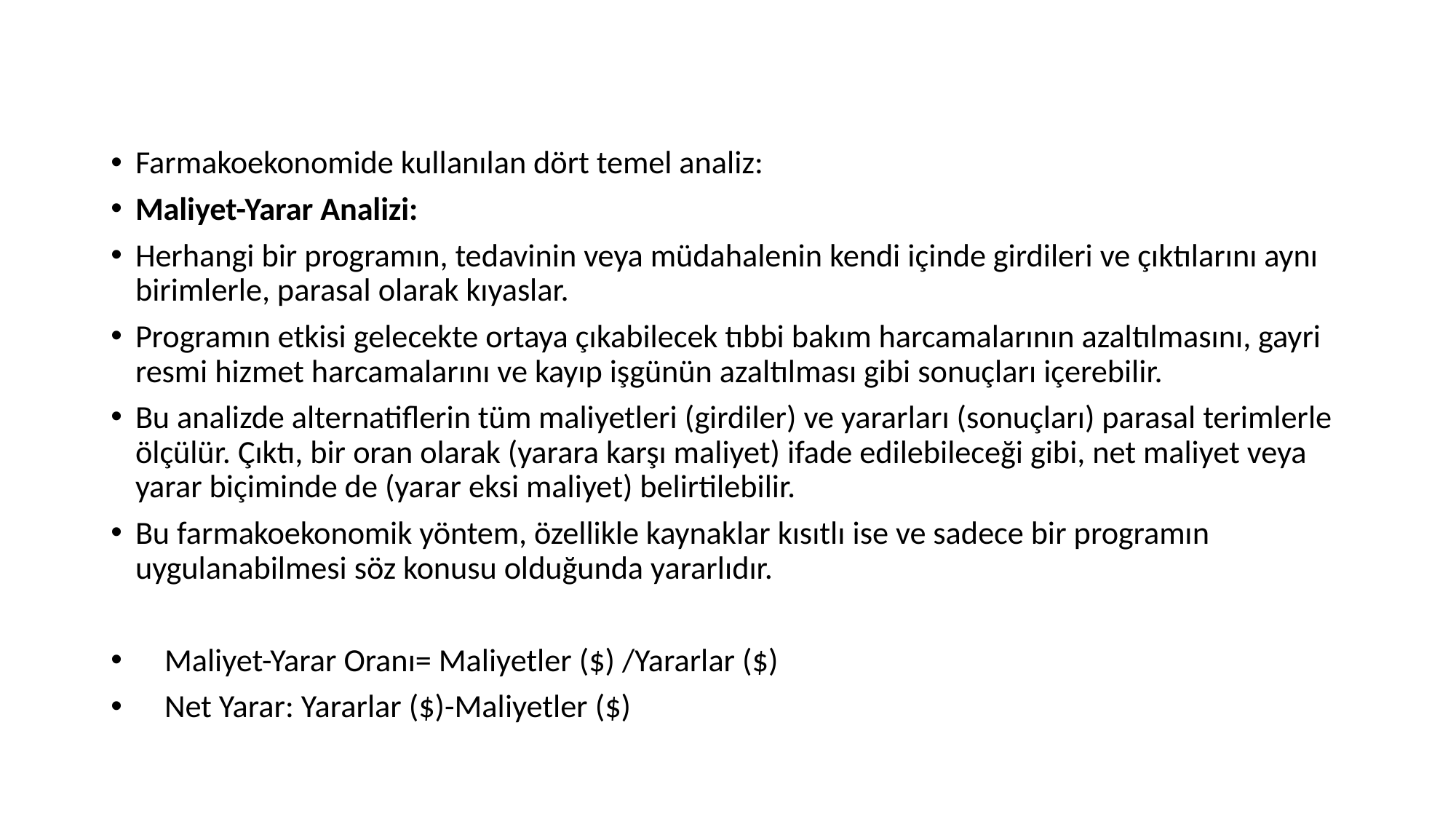

Farmakoekonomide kullanılan dört temel analiz:
Maliyet-Yarar Analizi:
Herhangi bir programın, tedavinin veya müdahalenin kendi içinde girdileri ve çıktılarını aynı birimlerle, parasal olarak kıyaslar.
Programın etkisi gelecekte ortaya çıkabilecek tıbbi bakım harcamalarının azaltılmasını, gayri resmi hizmet harcamalarını ve kayıp işgünün azaltılması gibi sonuçları içerebilir.
Bu analizde alternatiflerin tüm maliyetleri (girdiler) ve yararları (sonuçları) parasal terimlerle ölçülür. Çıktı, bir oran olarak (yarara karşı maliyet) ifade edilebileceği gibi, net maliyet veya yarar biçiminde de (yarar eksi maliyet) belirtilebilir.
Bu farmakoekonomik yöntem, özellikle kaynaklar kısıtlı ise ve sadece bir programın uygulanabilmesi söz konusu olduğunda yararlıdır.

    Maliyet-Yarar Oranı= Maliyetler ($) /Yararlar ($)
    Net Yarar: Yararlar ($)-Maliyetler ($)